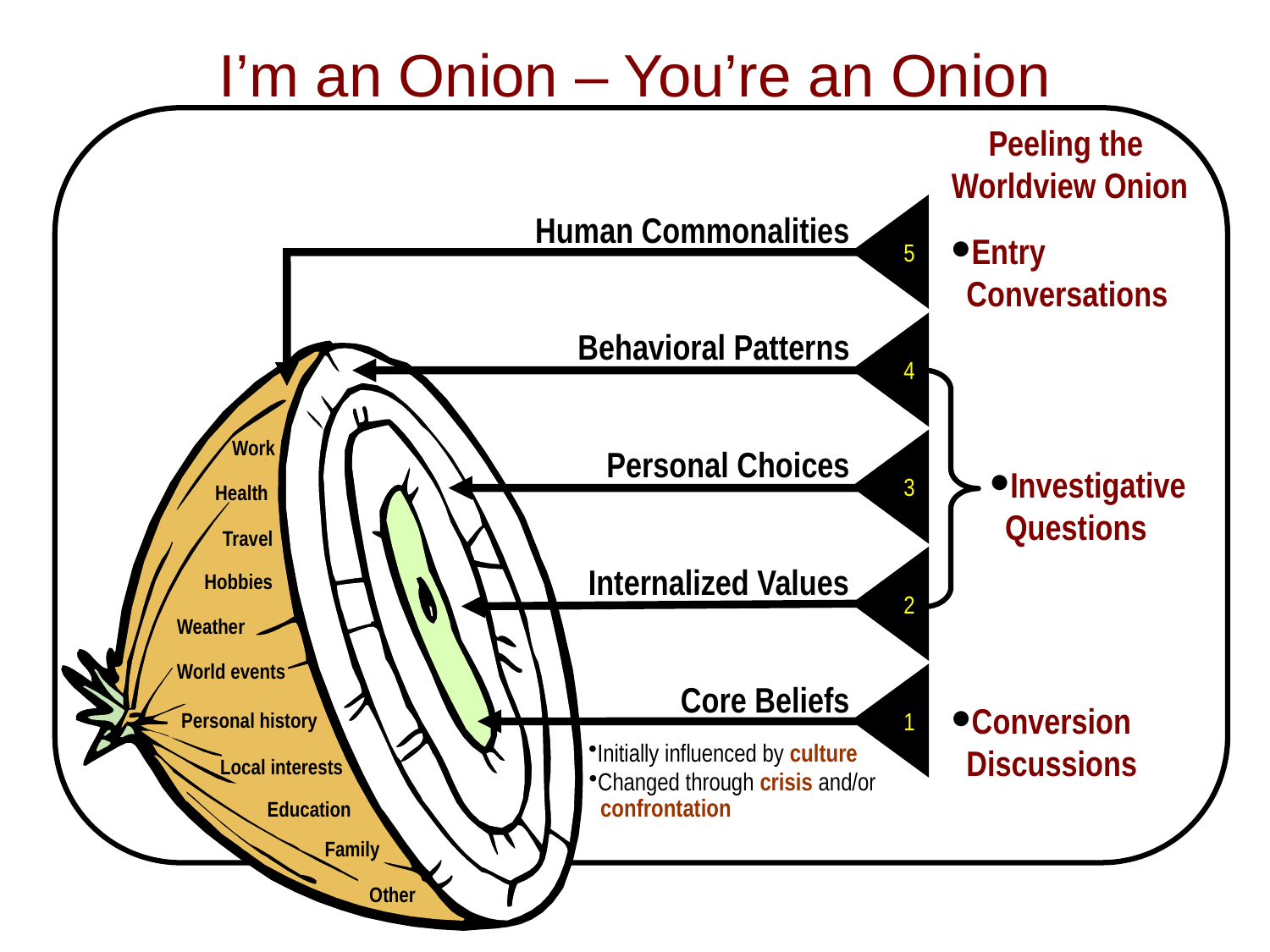

I’m an Onion – You’re an Onion

Peeling the
Worldview Onion
Human Commonalities
5
Entry
  Conversations

4

Behavioral Patterns

Work

Health

Travel
Hobbies

Weather
World events

Personal history

Local interests
Education

Family

Other

3

Personal Choices
Investigative
  Questions
2

Internalized Values
1

Core Beliefs
Conversion
  Discussions
Initially influenced by culture
Changed through crisis and/or
  confrontation